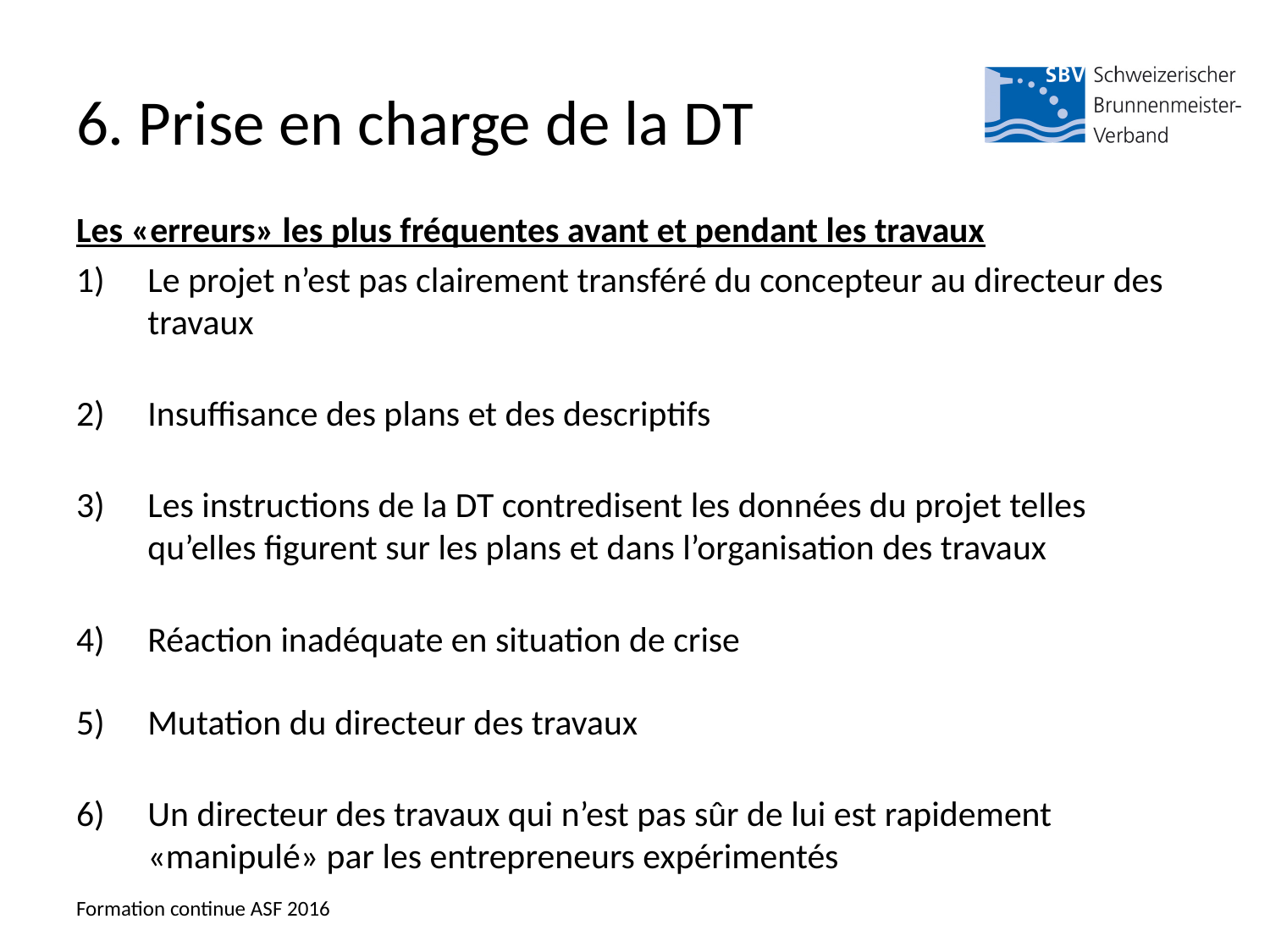

# 6. Prise en charge de la DT
Les «erreurs» les plus fréquentes avant et pendant les travaux
Le projet n’est pas clairement transféré du concepteur au directeur des travaux
Insuffisance des plans et des descriptifs
Les instructions de la DT contredisent les données du projet telles qu’elles figurent sur les plans et dans l’organisation des travaux
Réaction inadéquate en situation de crise
Mutation du directeur des travaux
Un directeur des travaux qui n’est pas sûr de lui est rapidement
«manipulé» par les entrepreneurs expérimentés
Formation continue ASF 2016